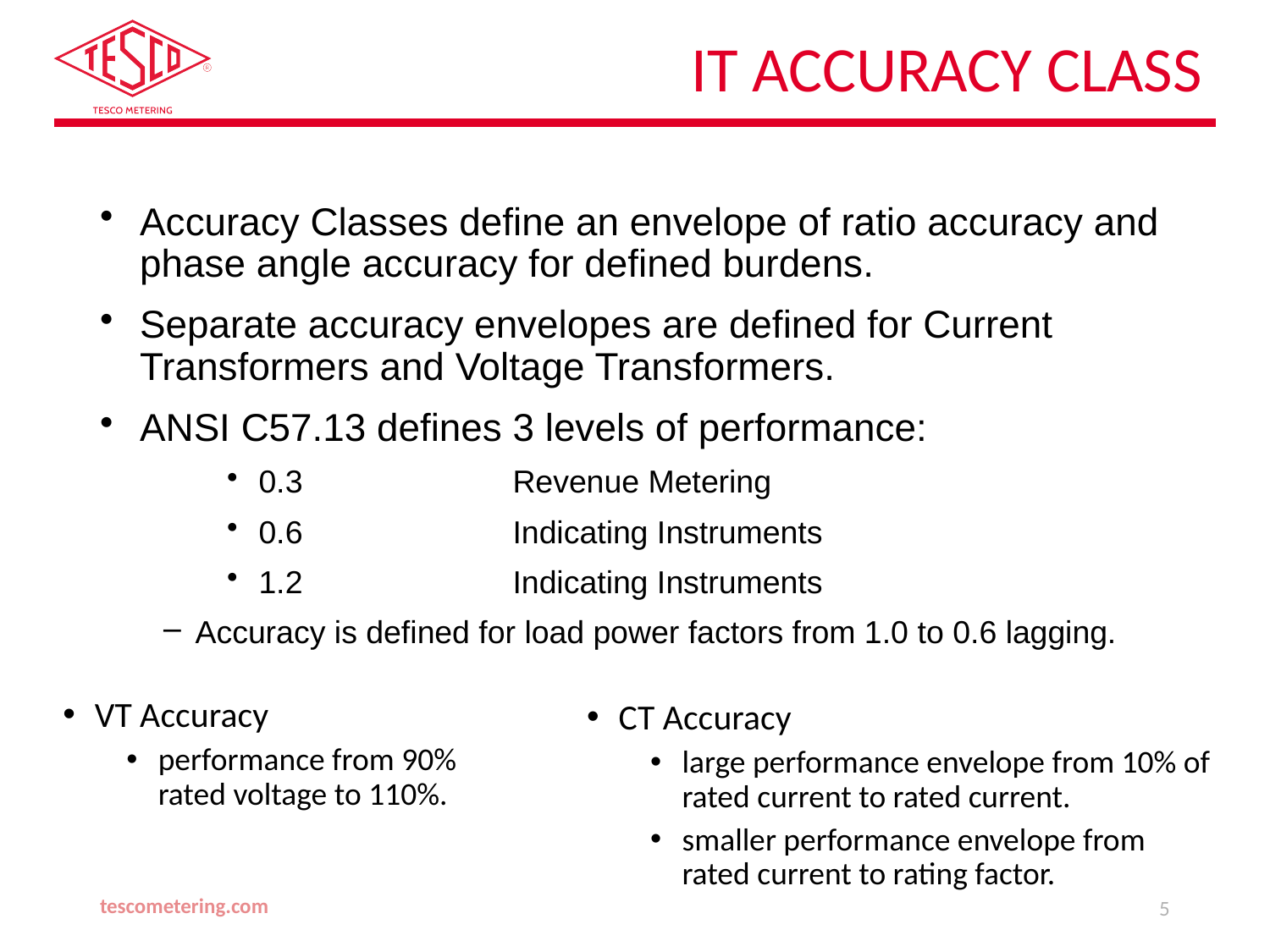

# IT Accuracy Class
Accuracy Classes define an envelope of ratio accuracy and phase angle accuracy for defined burdens.
Separate accuracy envelopes are defined for Current Transformers and Voltage Transformers.
ANSI C57.13 defines 3 levels of performance:
0.3		Revenue Metering
0.6		Indicating Instruments
1.2		Indicating Instruments
Accuracy is defined for load power factors from 1.0 to 0.6 lagging.
VT Accuracy
performance from 90% rated voltage to 110%.
CT Accuracy
large performance envelope from 10% of rated current to rated current.
smaller performance envelope from rated current to rating factor.
tescometering.com
5